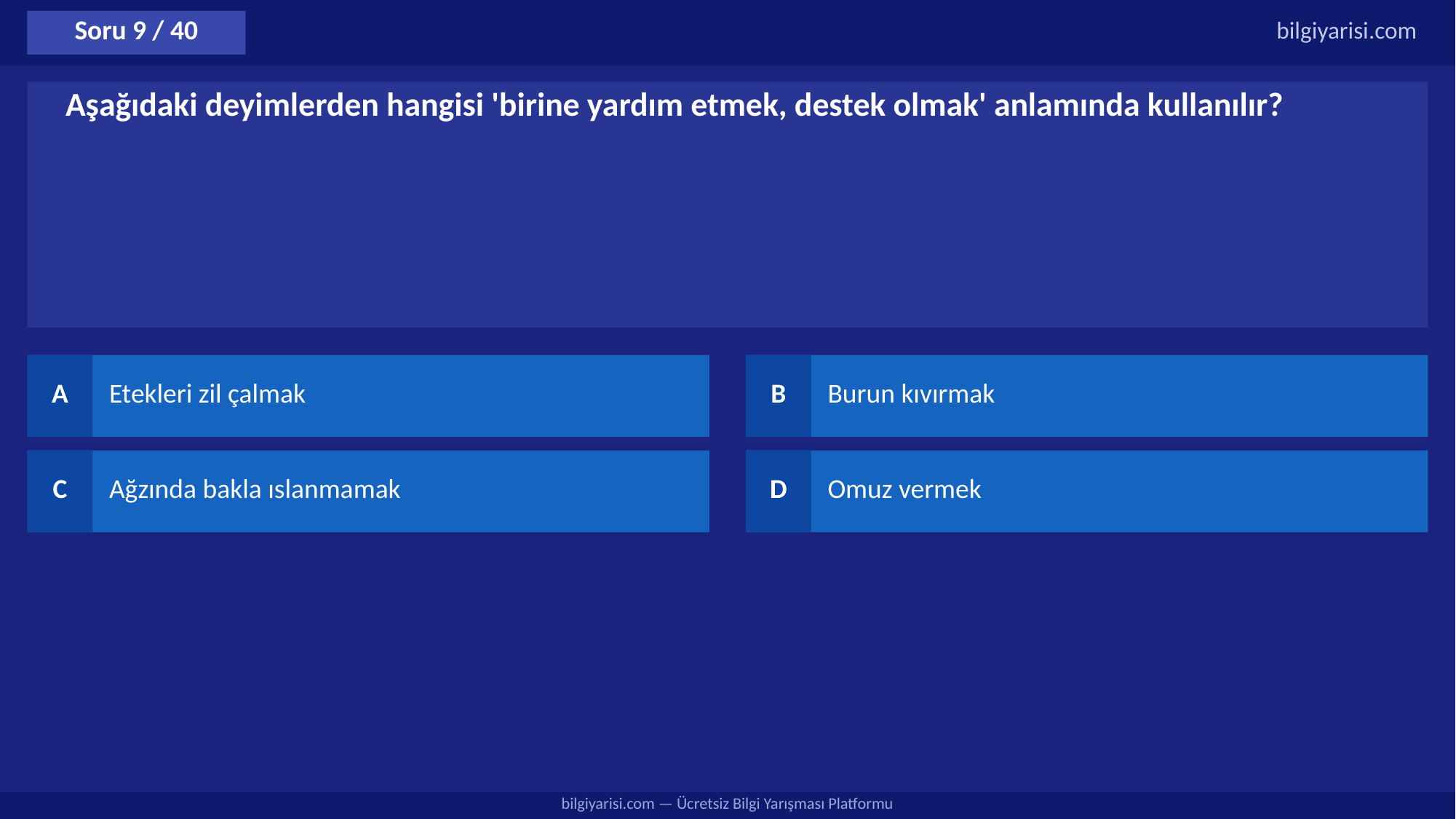

Soru 9 / 40
bilgiyarisi.com

Aşağıdaki deyimlerden hangisi 'birine yardım etmek, destek olmak' anlamında kullanılır?

A
Etekleri zil çalmak

B
Burun kıvırmak

C
Ağzında bakla ıslanmamak

D
Omuz vermek
bilgiyarisi.com — Ücretsiz Bilgi Yarışması Platformu